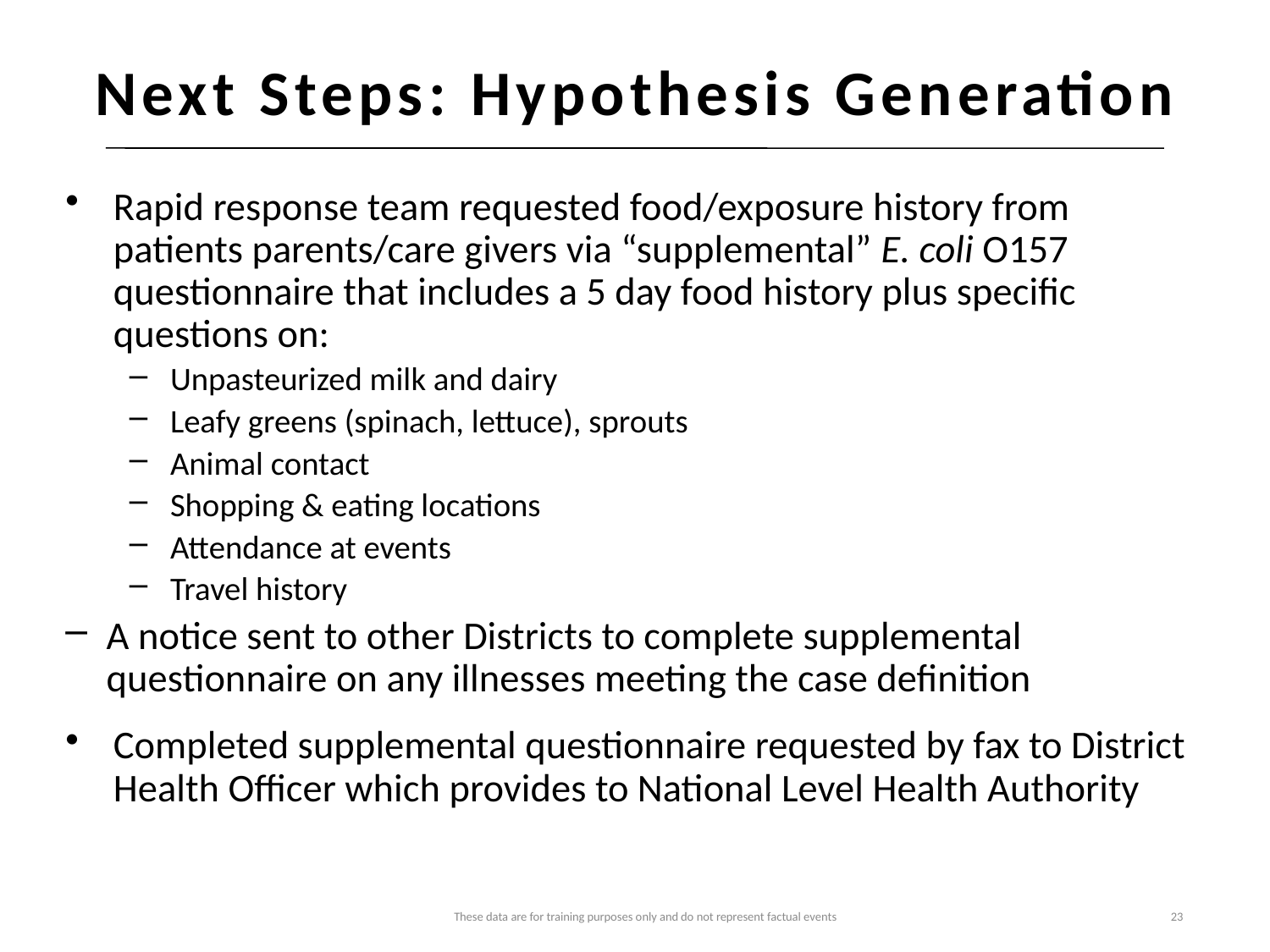

# Next Steps: Hypothesis Generation

Rapid response team requested food/exposure history from patients parents/care givers via “supplemental” E. coli O157 questionnaire that includes a 5 day food history plus specific questions on:
Unpasteurized milk and dairy
Leafy greens (spinach, lettuce), sprouts
Animal contact
Shopping & eating locations
Attendance at events
Travel history
A notice sent to other Districts to complete supplemental questionnaire on any illnesses meeting the case definition

Completed supplemental questionnaire requested by fax to District Health Officer which provides to National Level Health Authority

These data are for training purposes only and do not represent factual events
23